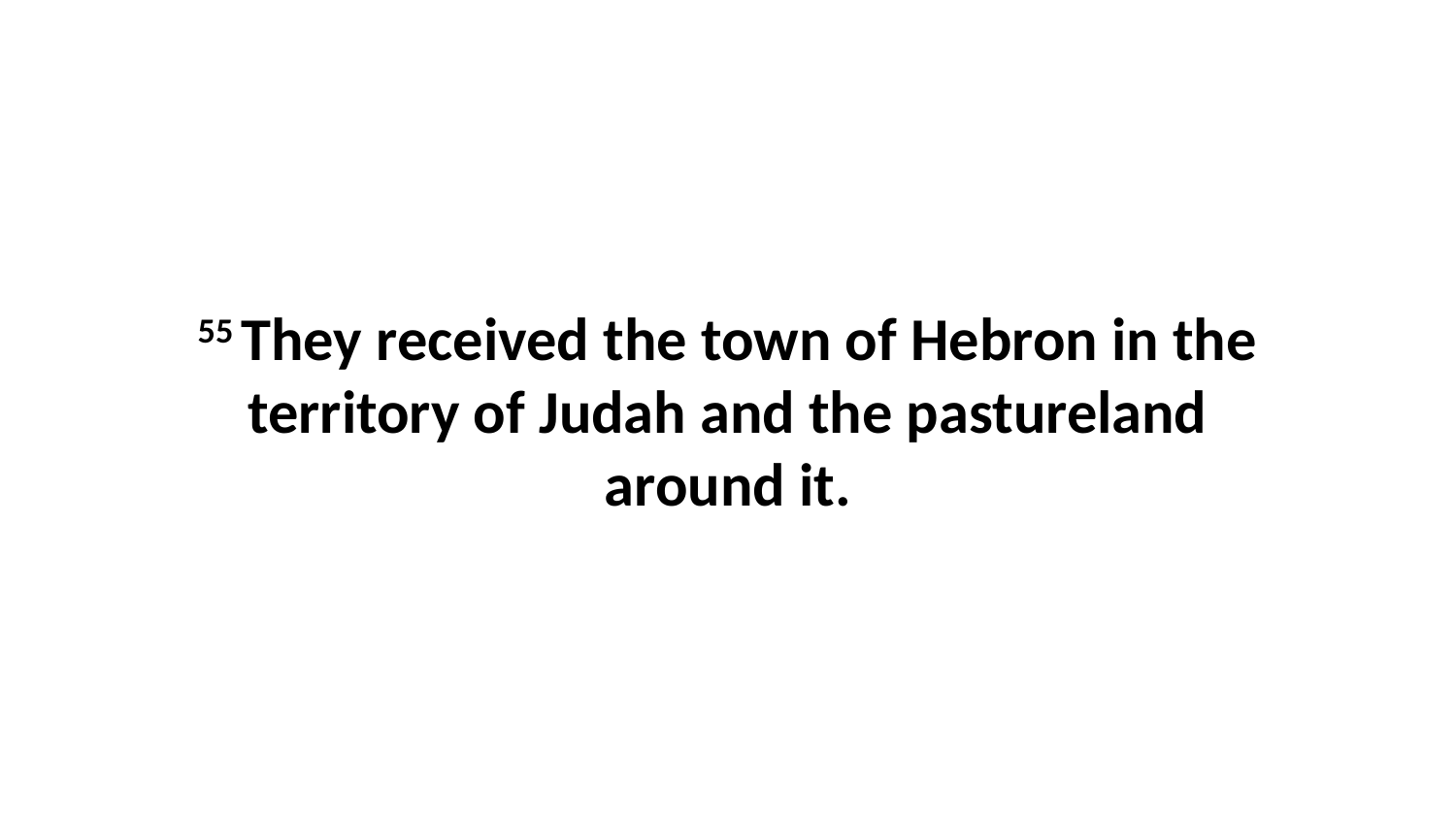

55 They received the town of Hebron in the territory of Judah and the pastureland around it.